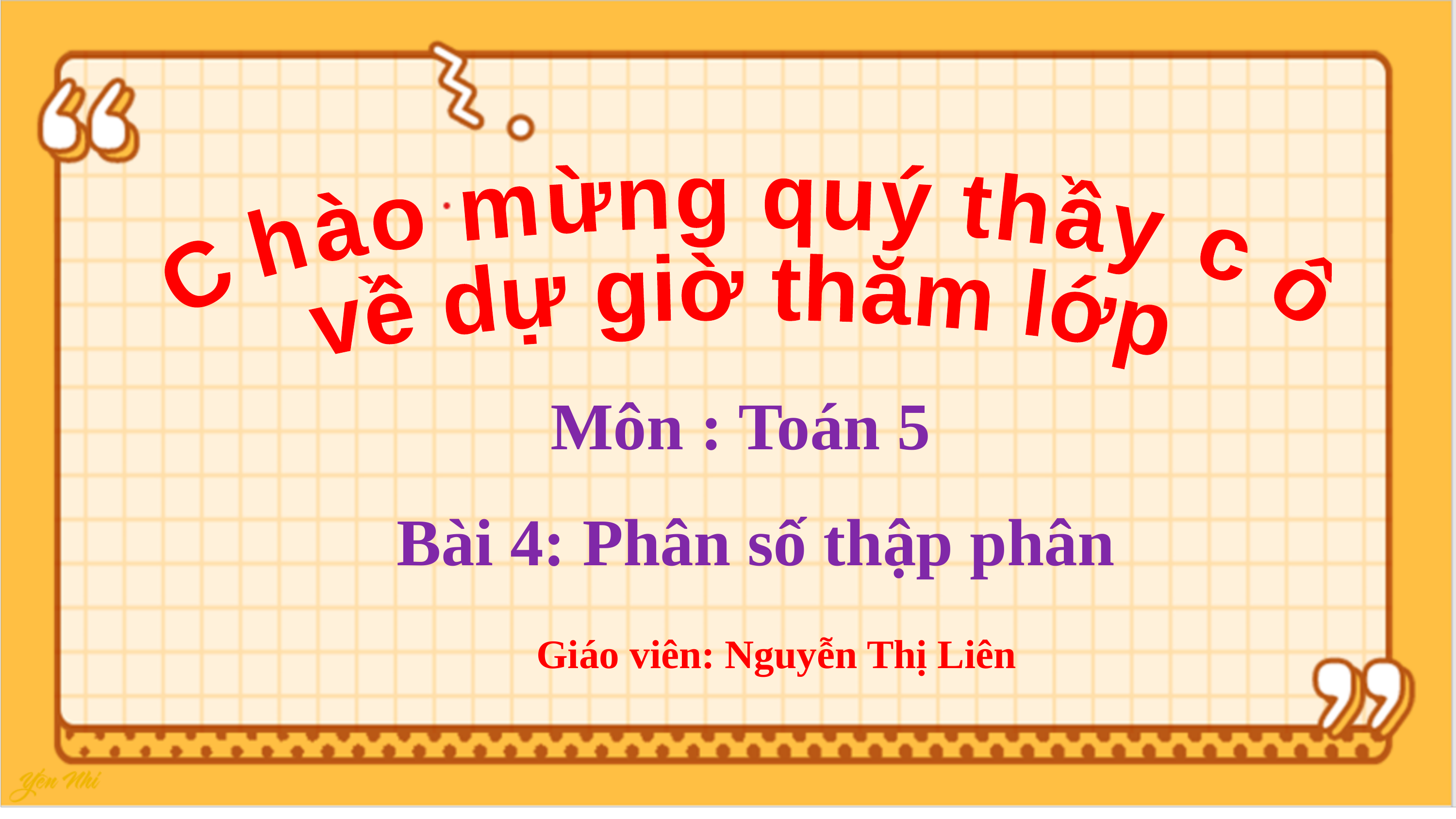

Chào mừng quý thầy cô
về dự giờ thăm lớp
Môn : Toán 5
 Bài 4: Phân số thập phân
 Giáo viên: Nguyễn Thị Liên